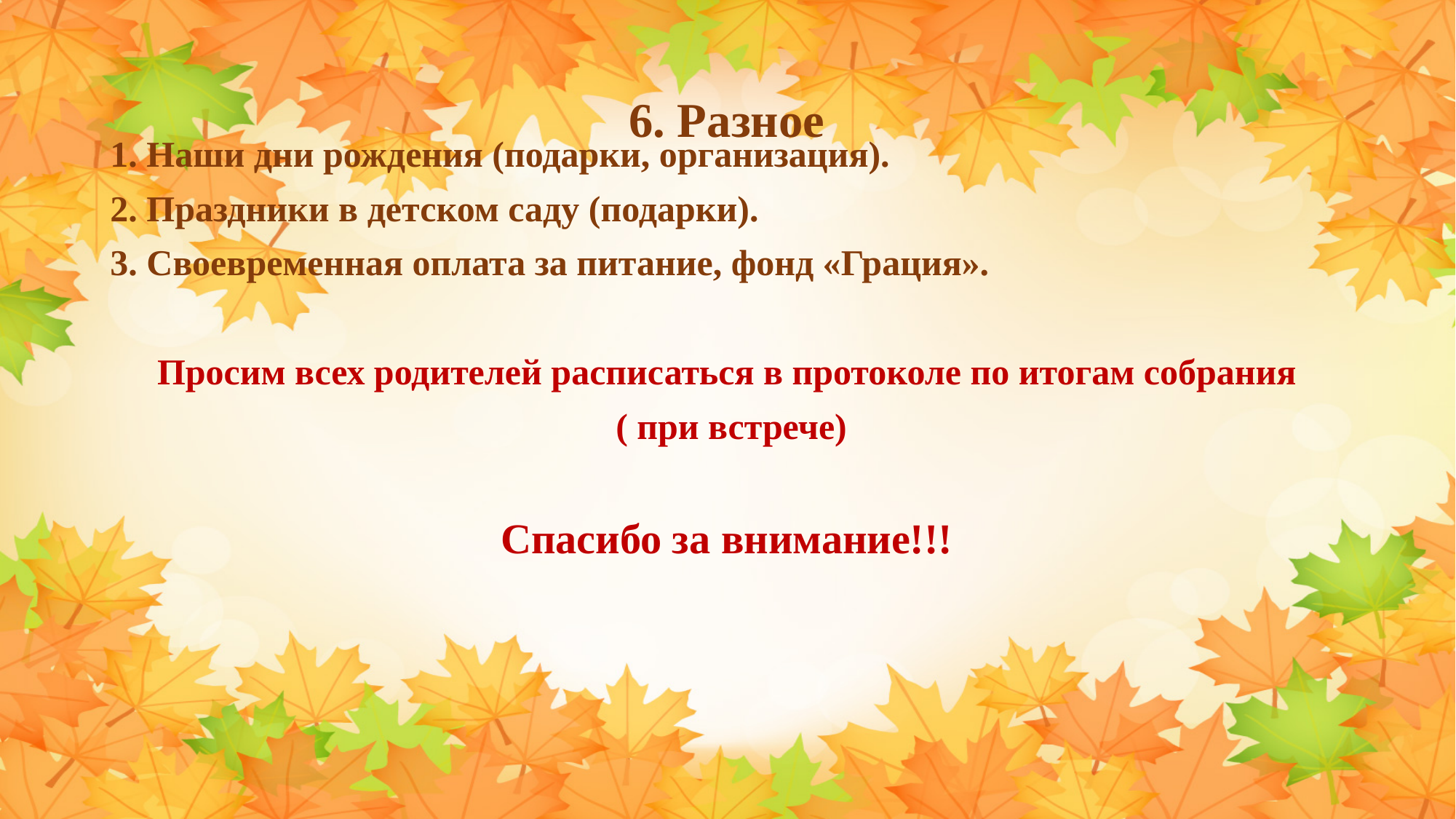

# 6. Разное
1. Наши дни рождения (подарки, организация).
2. Праздники в детском саду (подарки).
3. Своевременная оплата за питание, фонд «Грация».

Просим всех родителей расписаться в протоколе по итогам собрания
 ( при встрече)

Спасибо за внимание!!!